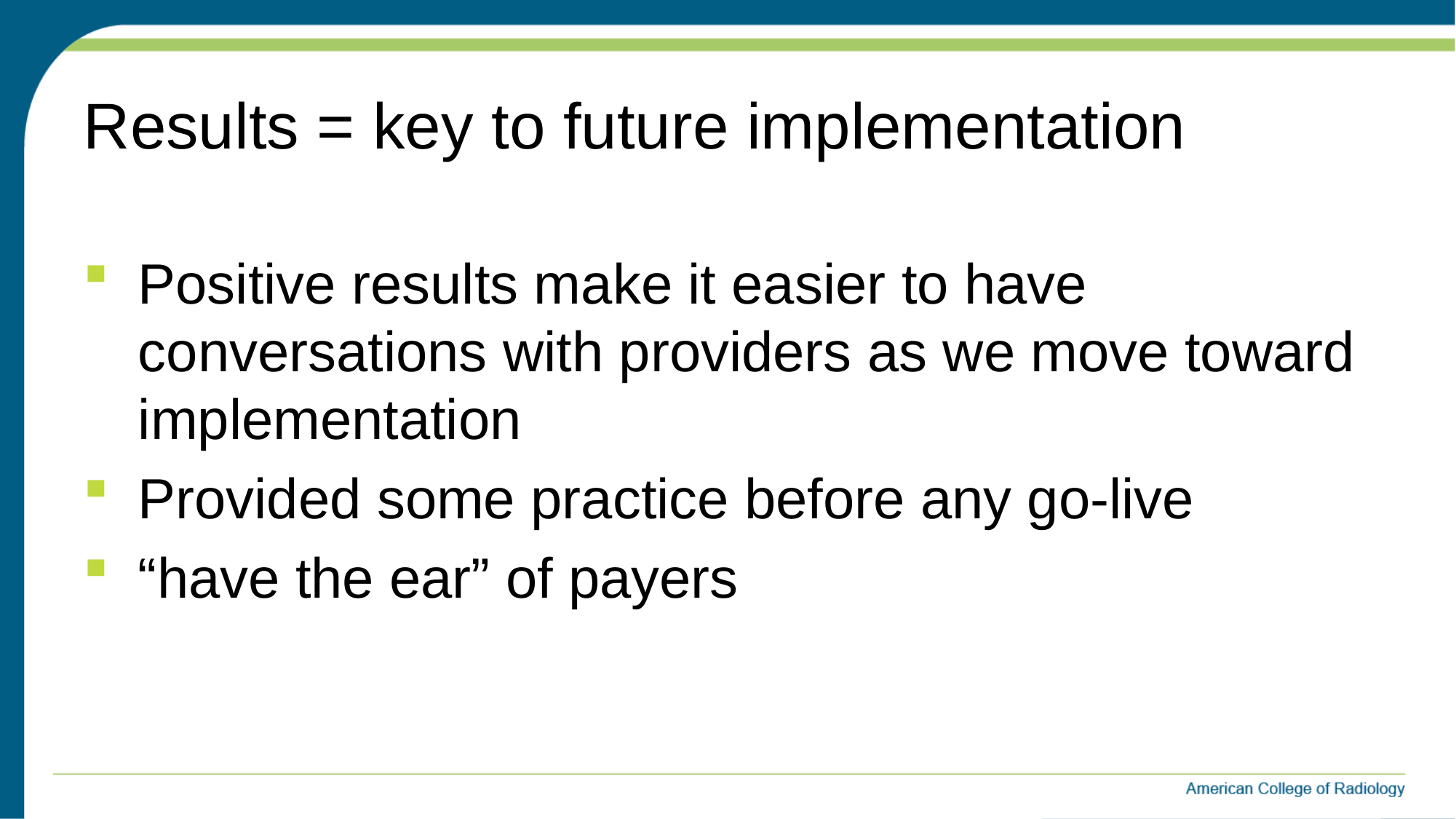

# Results = key to future implementation
Positive results make it easier to have conversations with providers as we move toward implementation
Provided some practice before any go-live
“have the ear” of payers